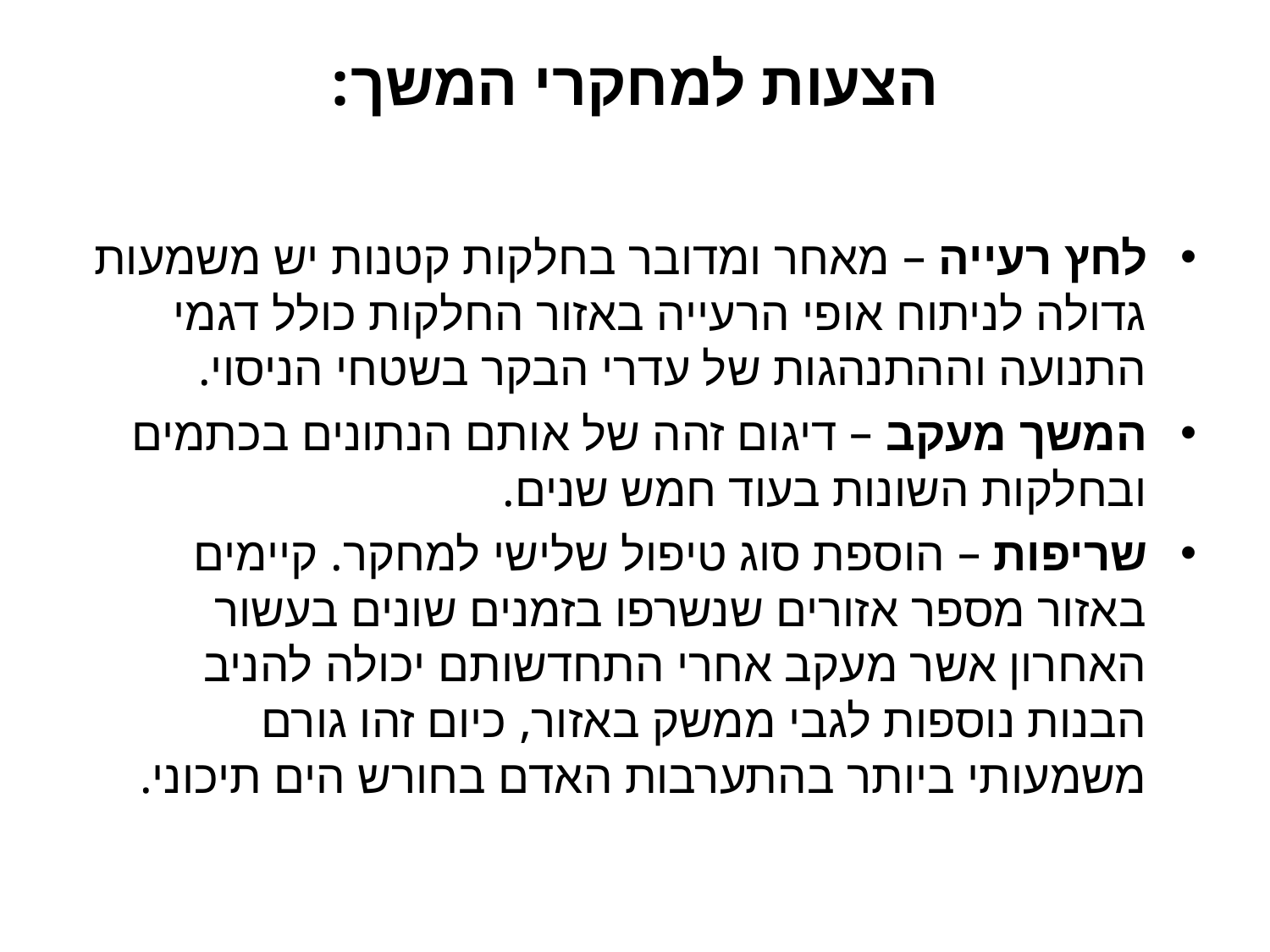

# הצעות למחקרי המשך:
לחץ רעייה – מאחר ומדובר בחלקות קטנות יש משמעות גדולה לניתוח אופי הרעייה באזור החלקות כולל דגמי התנועה וההתנהגות של עדרי הבקר בשטחי הניסוי.
המשך מעקב – דיגום זהה של אותם הנתונים בכתמים ובחלקות השונות בעוד חמש שנים.
שריפות – הוספת סוג טיפול שלישי למחקר. קיימים באזור מספר אזורים שנשרפו בזמנים שונים בעשור האחרון אשר מעקב אחרי התחדשותם יכולה להניב הבנות נוספות לגבי ממשק באזור, כיום זהו גורם משמעותי ביותר בהתערבות האדם בחורש הים תיכוני.